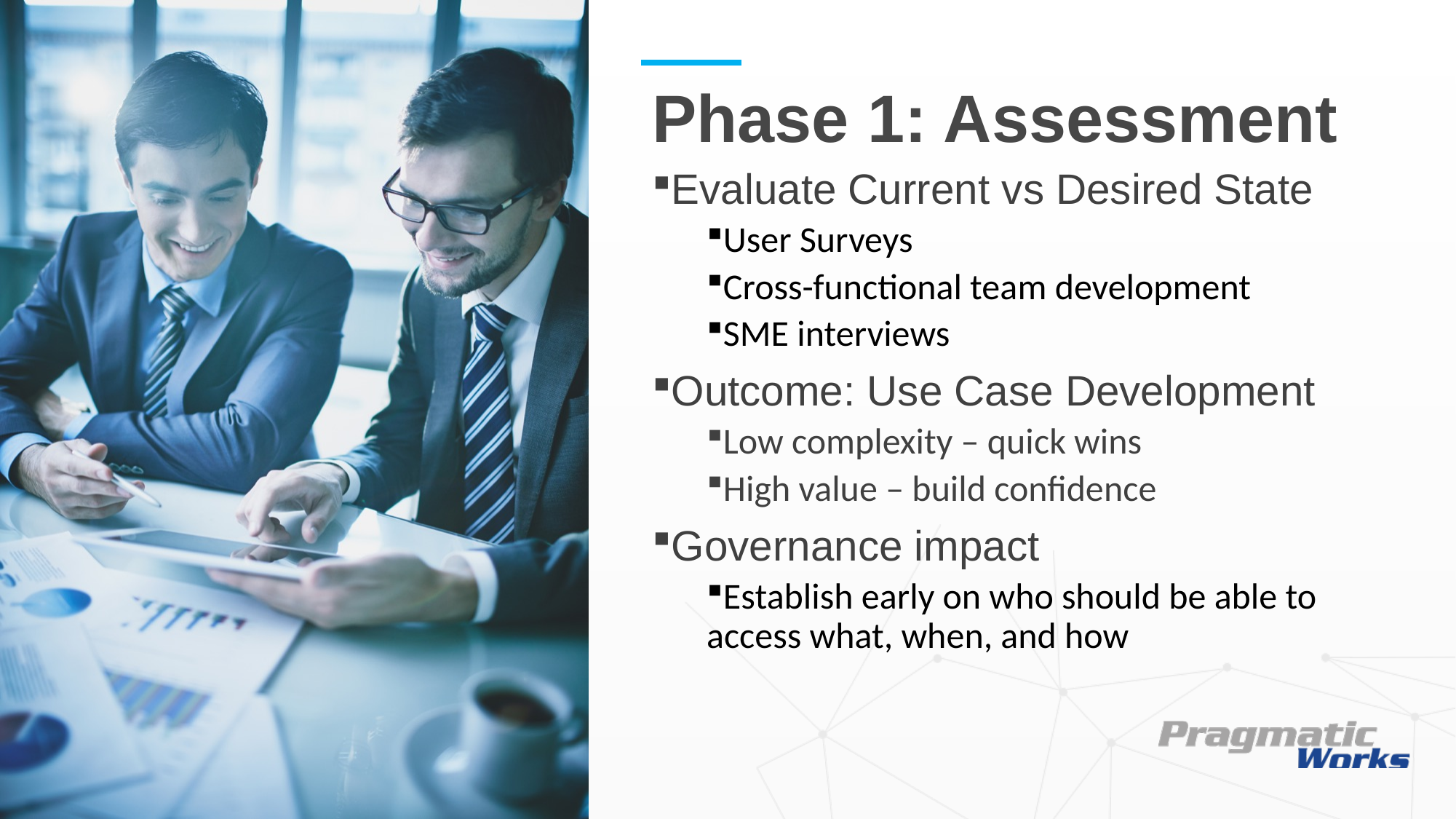

# Phase 1: Assessment

Evaluate Current vs Desired State
User Surveys
Cross-functional team development
SME interviews
Outcome: Use Case Development
Low complexity – quick wins
High value – build confidence
Governance impact
Establish early on who should be able to access what, when, and how